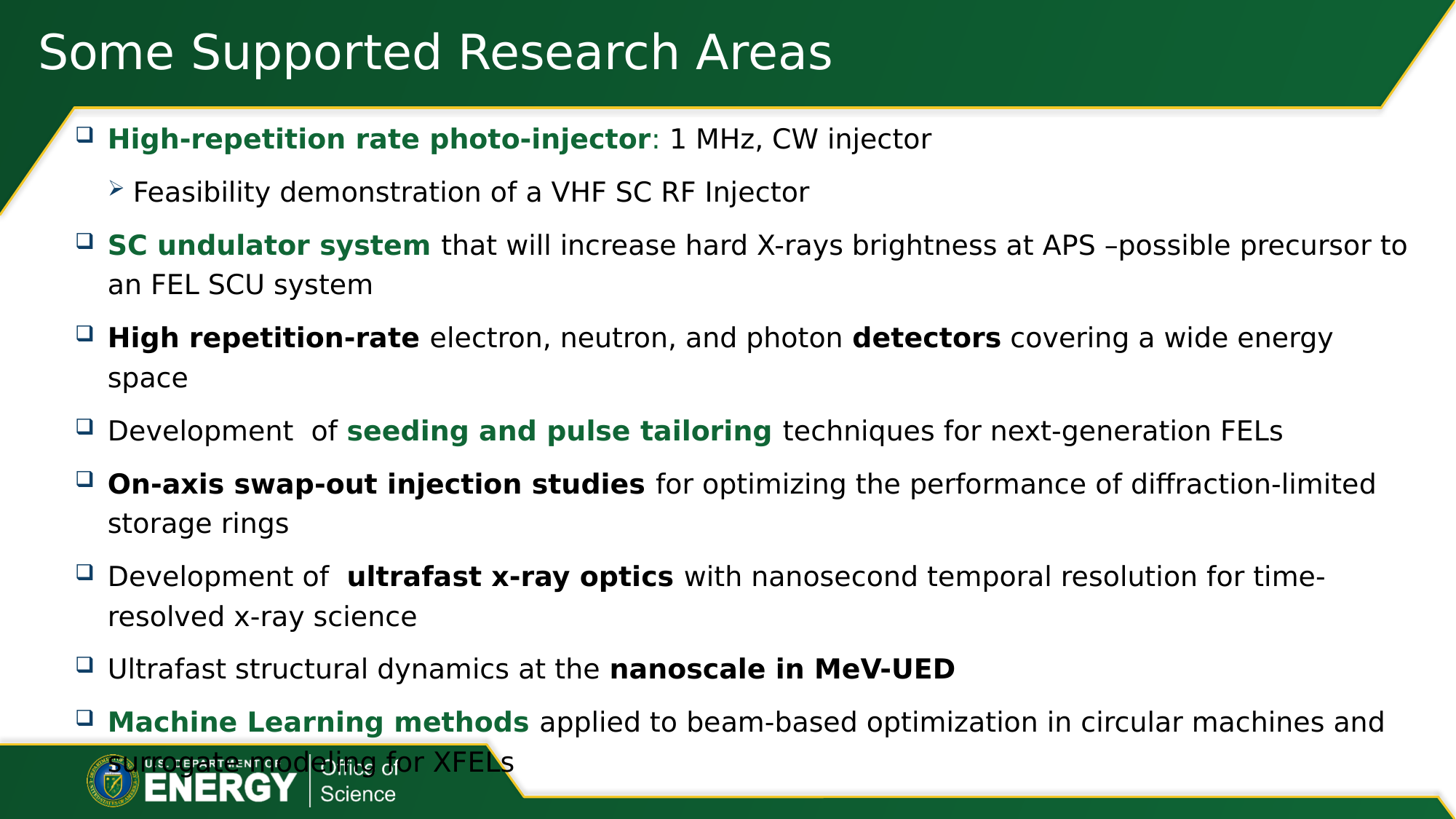

# Some Supported Research Areas
High-repetition rate photo-injector: 1 MHz, CW injector
Feasibility demonstration of a VHF SC RF Injector
SC undulator system that will increase hard X-rays brightness at APS –possible precursor to an FEL SCU system
High repetition-rate electron, neutron, and photon detectors covering a wide energy space
Development  of seeding and pulse tailoring techniques for next-generation FELs
On-axis swap-out injection studies for optimizing the performance of diffraction-limited storage rings
Development of  ultrafast x-ray optics with nanosecond temporal resolution for time-resolved x-ray science
Ultrafast structural dynamics at the nanoscale in MeV-UED
Machine Learning methods applied to beam-based optimization in circular machines and surrogate modeling for XFELs